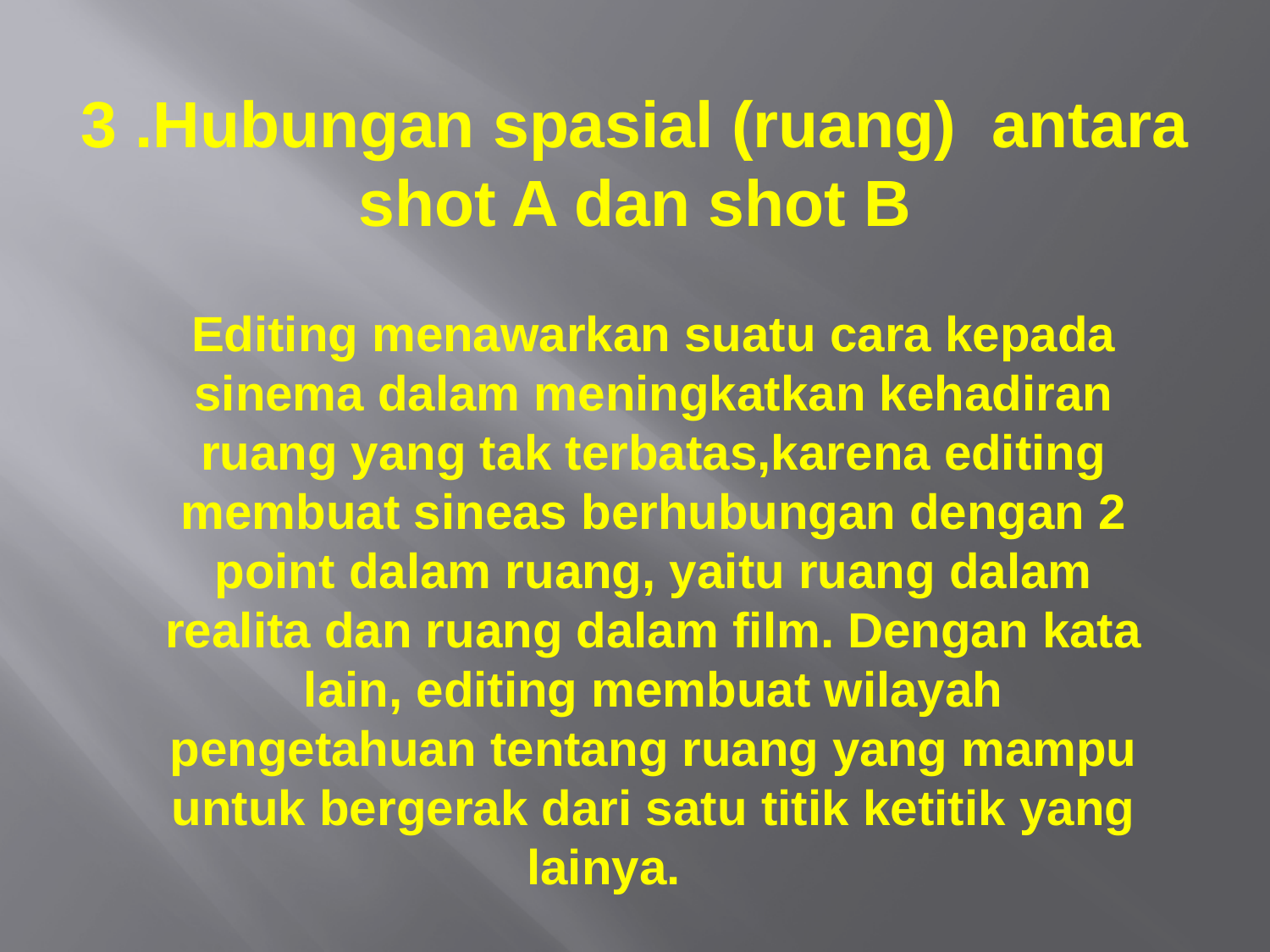

# 3 .Hubungan spasial (ruang)  antara shot A dan shot B
	Editing menawarkan suatu cara kepada sinema dalam meningkatkan kehadiran ruang yang tak terbatas,karena editing membuat sineas berhubungan dengan 2 point dalam ruang, yaitu ruang dalam realita dan ruang dalam film. Dengan kata lain, editing membuat wilayah pengetahuan tentang ruang yang mampu untuk bergerak dari satu titik ketitik yang lainya.